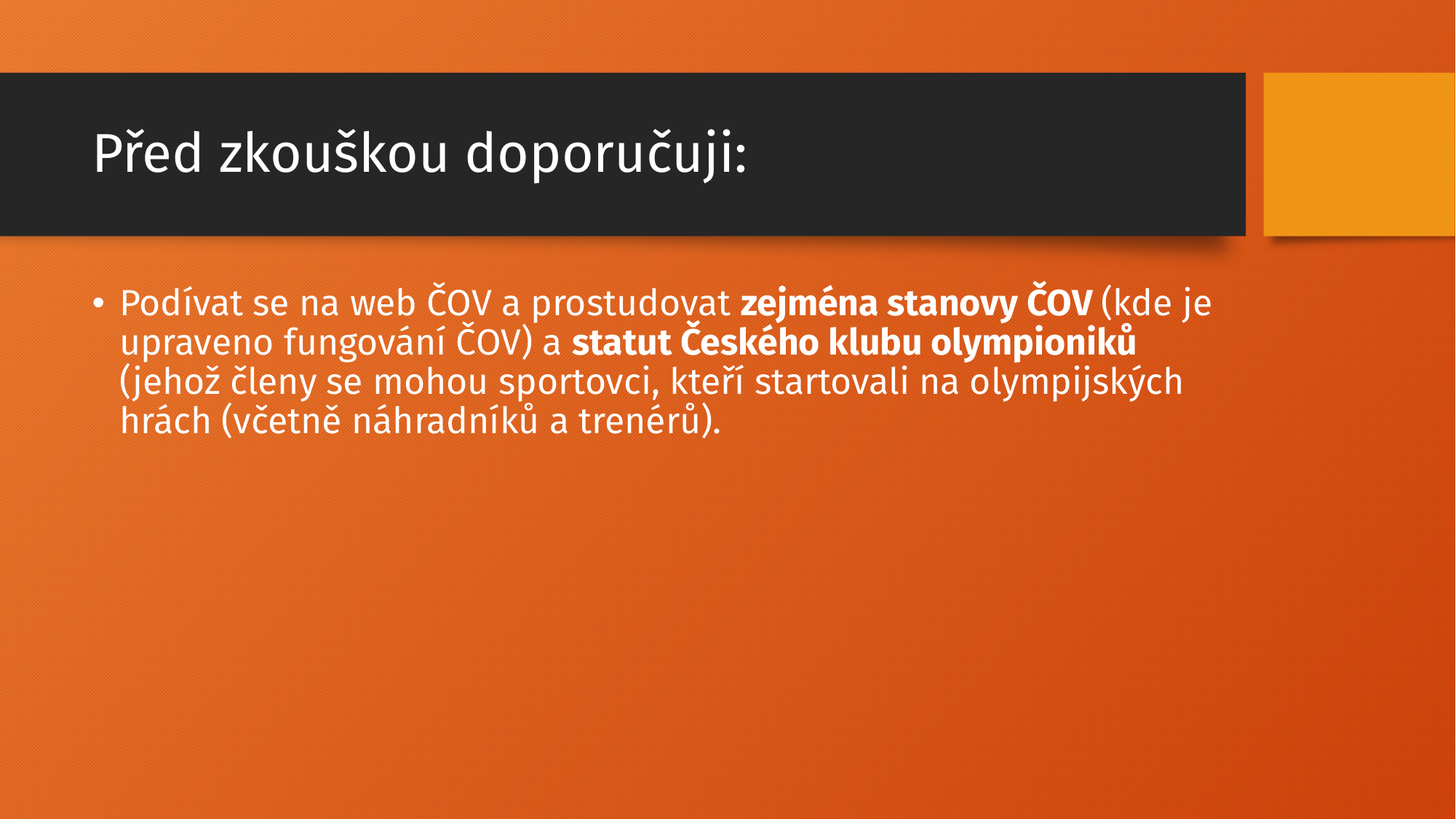

# Před zkouškou doporučuji:
Podívat se na web ČOV a prostudovat zejména stanovy ČOV (kde je upraveno fungování ČOV) a statut Českého klubu olympioniků (jehož členy se mohou sportovci, kteří startovali na olympijských hrách (včetně náhradníků a trenérů).